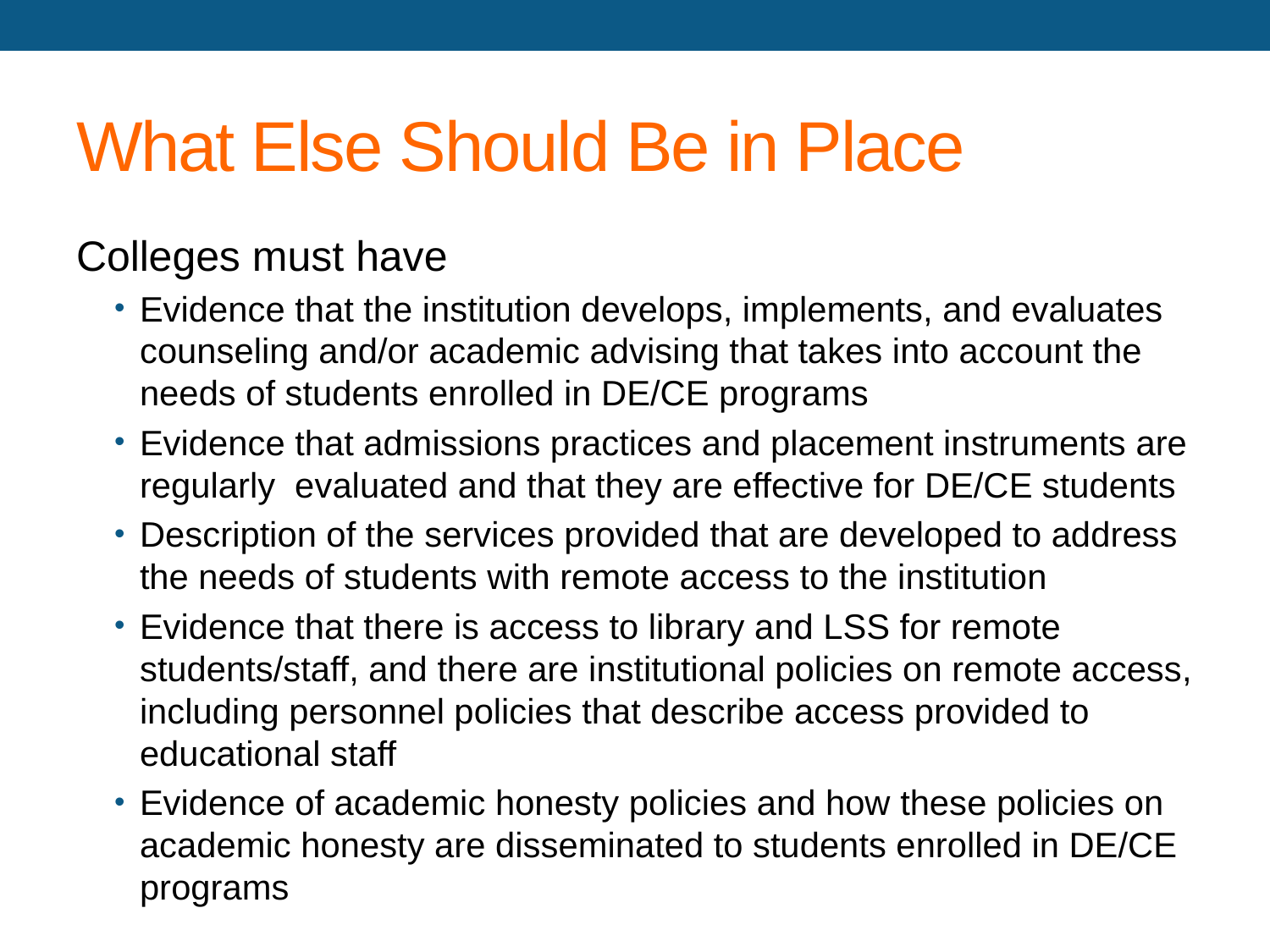

# What Else Should Be in Place
Colleges must have
Evidence that the institution develops, implements, and evaluates counseling and/or academic advising that takes into account the needs of students enrolled in DE/CE programs
Evidence that admissions practices and placement instruments are regularly  evaluated and that they are effective for DE/CE students
Description of the services provided that are developed to address the needs of students with remote access to the institution
Evidence that there is access to library and LSS for remote students/staff, and there are institutional policies on remote access, including personnel policies that describe access provided to educational staff
Evidence of academic honesty policies and how these policies on academic honesty are disseminated to students enrolled in DE/CE programs